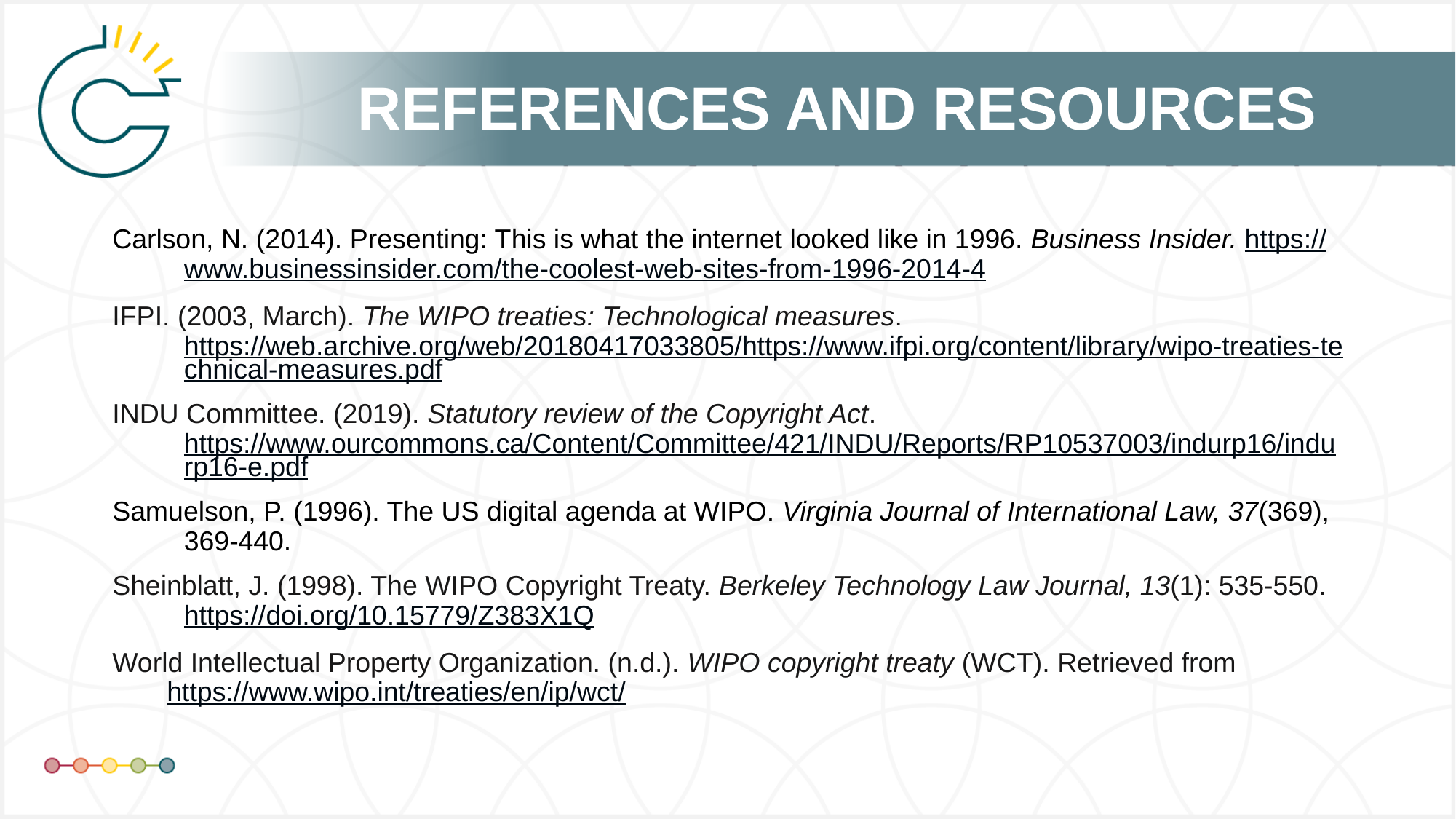

Carlson, N. (2014). Presenting: This is what the internet looked like in 1996. Business Insider. https://www.businessinsider.com/the-coolest-web-sites-from-1996-2014-4
IFPI. (2003, March). The WIPO treaties: Technological measures. https://web.archive.org/web/20180417033805/https://www.ifpi.org/content/library/wipo-treaties-technical-measures.pdf
INDU Committee. (2019). Statutory review of the Copyright Act. https://www.ourcommons.ca/Content/Committee/421/INDU/Reports/RP10537003/indurp16/indurp16-e.pdf
Samuelson, P. (1996). The US digital agenda at WIPO. Virginia Journal of International Law, 37(369), 369-440.
Sheinblatt, J. (1998). The WIPO Copyright Treaty. Berkeley Technology Law Journal, 13(1): 535-550. https://doi.org/10.15779/Z383X1Q
World Intellectual Property Organization. (n.d.). WIPO copyright treaty (WCT). Retrieved from https://www.wipo.int/treaties/en/ip/wct/